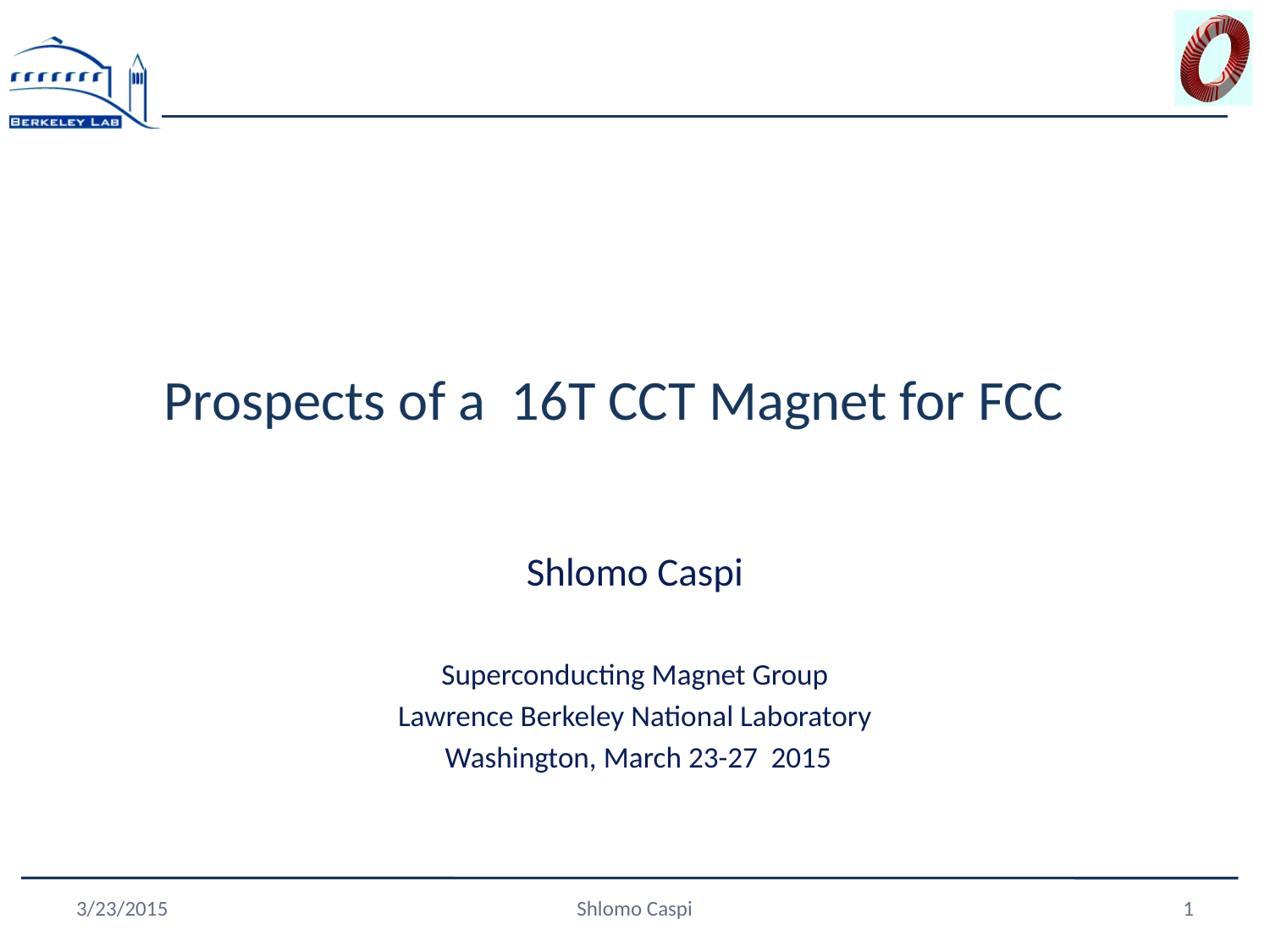

# Prospects of a  16T CCT Magnet for FCC
Shlomo Caspi

Superconducting Magnet Group
Lawrence Berkeley National Laboratory
 Washington, March 23-27  2015

3/23/2015
Shlomo Caspi
1